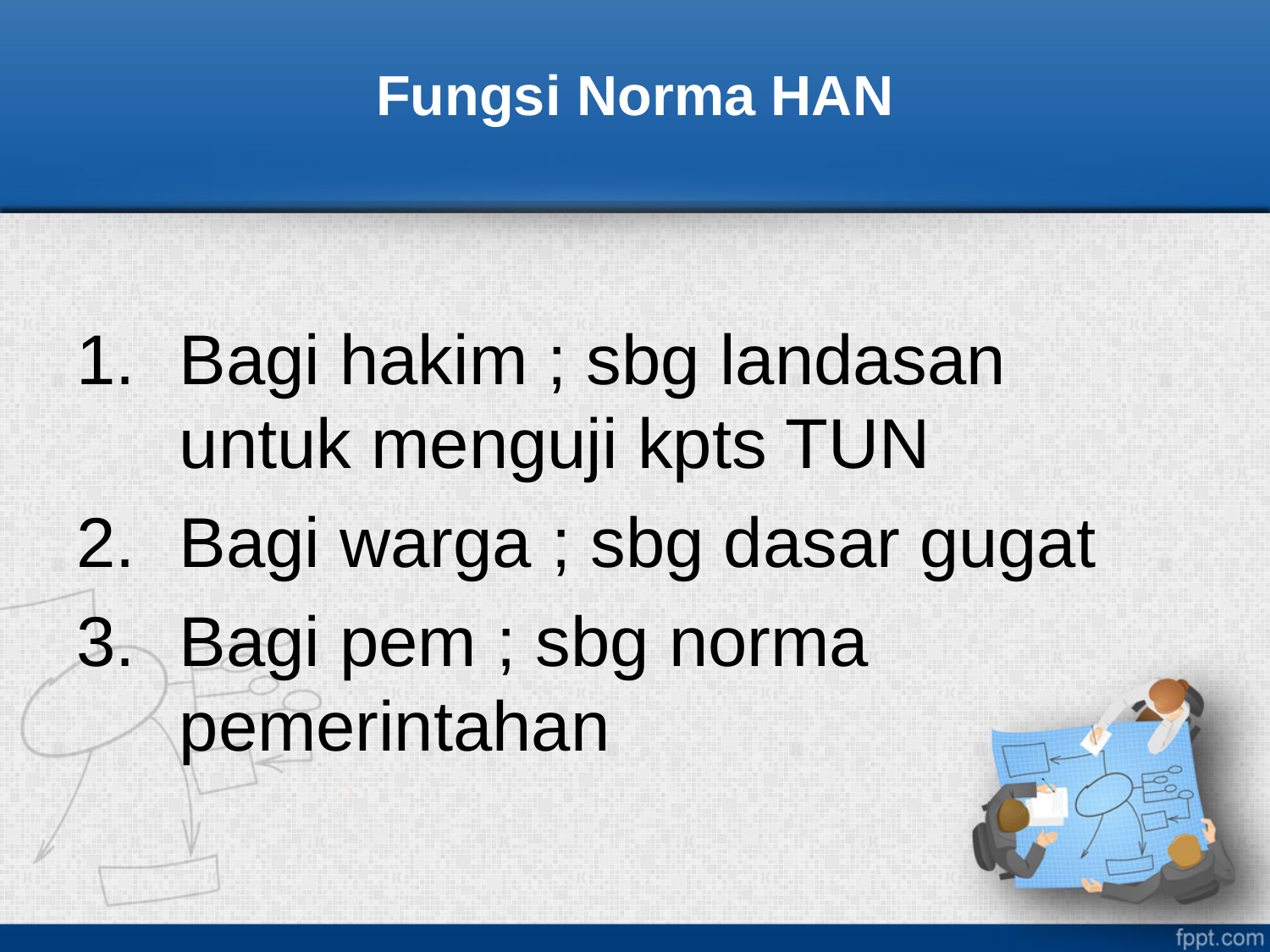

# Fungsi Norma HAN
Bagi hakim ; sbg landasan untuk menguji kpts TUN
Bagi warga ; sbg dasar gugat
Bagi pem ; sbg norma pemerintahan